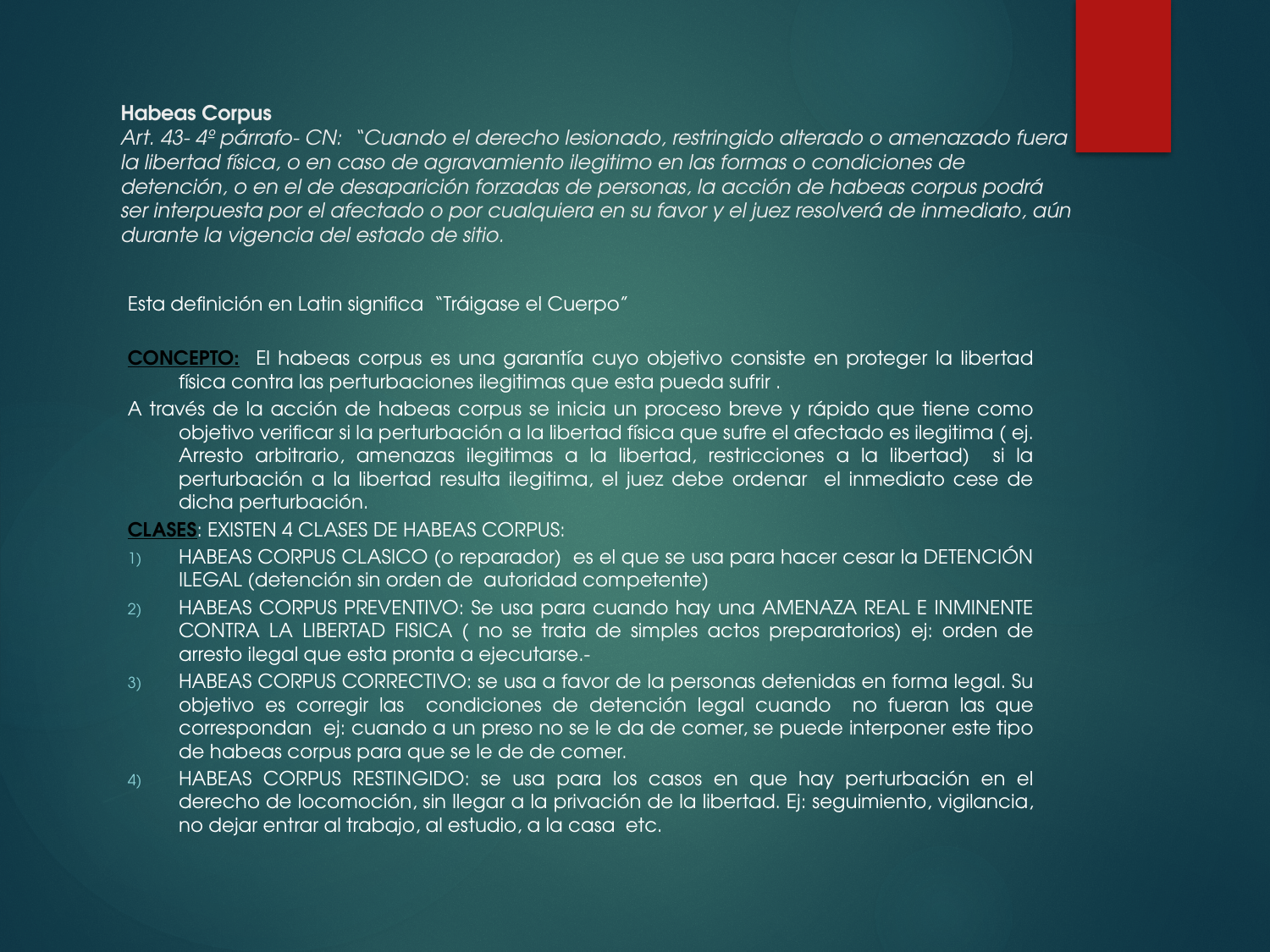

# Habeas Corpus Art. 43- 4º párrafo- CN:  “Cuando el derecho lesionado, restringido alterado o amenazado fuera la libertad física, o en caso de agravamiento ilegitimo en las formas o condiciones de detención, o en el de desaparición forzadas de personas, la acción de habeas corpus podrá ser interpuesta por el afectado o por cualquiera en su favor y el juez resolverá de inmediato, aún durante la vigencia del estado de sitio.
Esta definición en Latin significa  “Tráigase el Cuerpo”

CONCEPTO:  El habeas corpus es una garantía cuyo objetivo consiste en proteger la libertad física contra las perturbaciones ilegitimas que esta pueda sufrir .
A través de la acción de habeas corpus se inicia un proceso breve y rápido que tiene como objetivo verificar si la perturbación a la libertad física que sufre el afectado es ilegitima ( ej. Arresto arbitrario, amenazas ilegitimas a la libertad, restricciones a la libertad)  si la perturbación a la libertad resulta ilegitima, el juez debe ordenar  el inmediato cese de dicha perturbación.
CLASES: EXISTEN 4 CLASES DE HABEAS CORPUS:
HABEAS CORPUS CLASICO (o reparador)  es el que se usa para hacer cesar la DETENCIÓN ILEGAL (detención sin orden de  autoridad competente)
HABEAS CORPUS PREVENTIVO: Se usa para cuando hay una AMENAZA REAL E INMINENTE CONTRA LA LIBERTAD FISICA ( no se trata de simples actos preparatorios) ej: orden de arresto ilegal que esta pronta a ejecutarse.-
HABEAS CORPUS CORRECTIVO: se usa a favor de la personas detenidas en forma legal. Su objetivo es corregir las  condiciones de detención legal cuando  no fueran las que correspondan  ej: cuando a un preso no se le da de comer, se puede interponer este tipo de habeas corpus para que se le de de comer.
HABEAS CORPUS RESTINGIDO: se usa para los casos en que hay perturbación en el derecho de locomoción, sin llegar a la privación de la libertad. Ej: seguimiento, vigilancia, no dejar entrar al trabajo, al estudio, a la casa  etc.